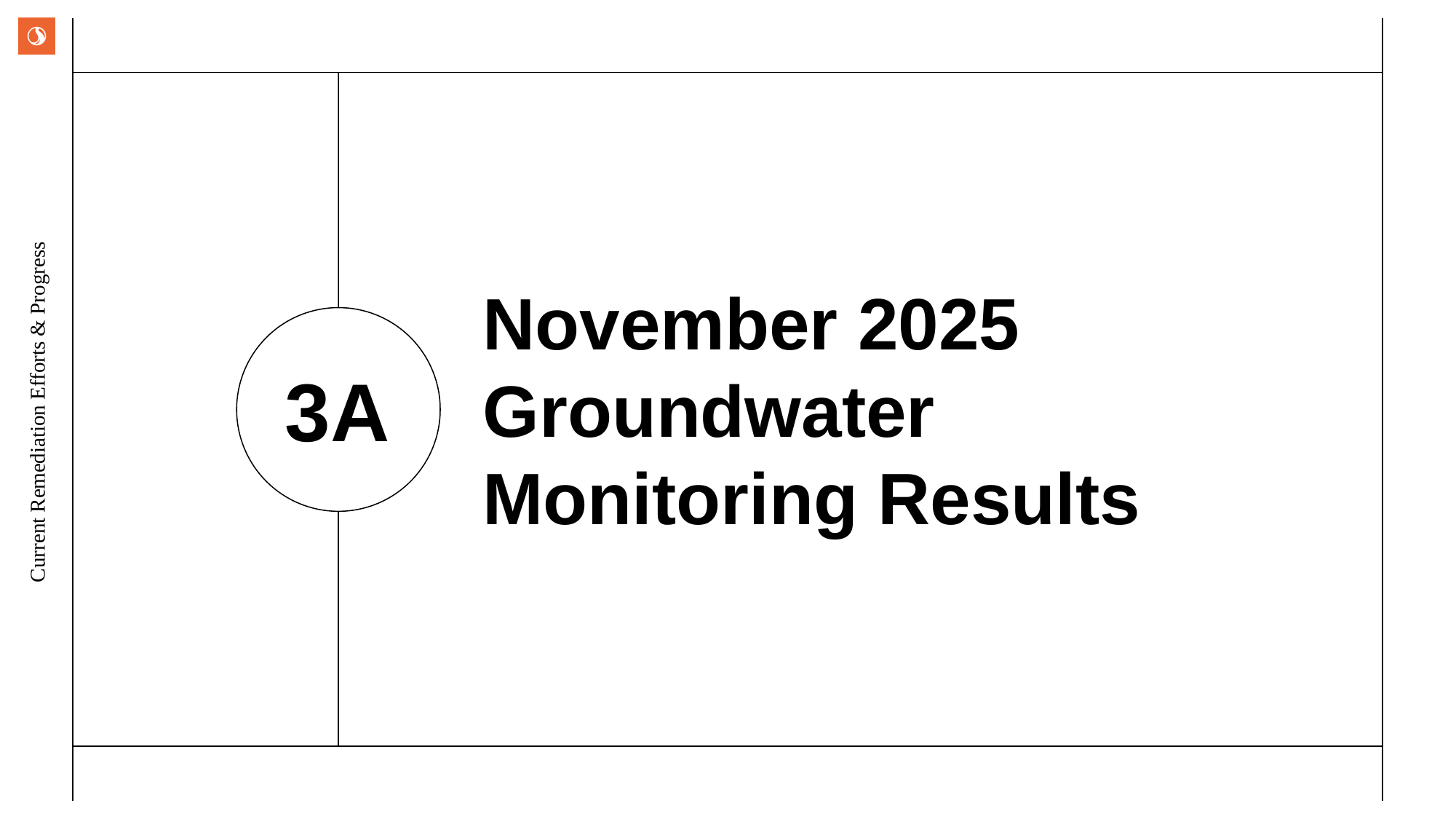

November 2025 Groundwater Monitoring Results

3A
Current Remediation Efforts & Progress